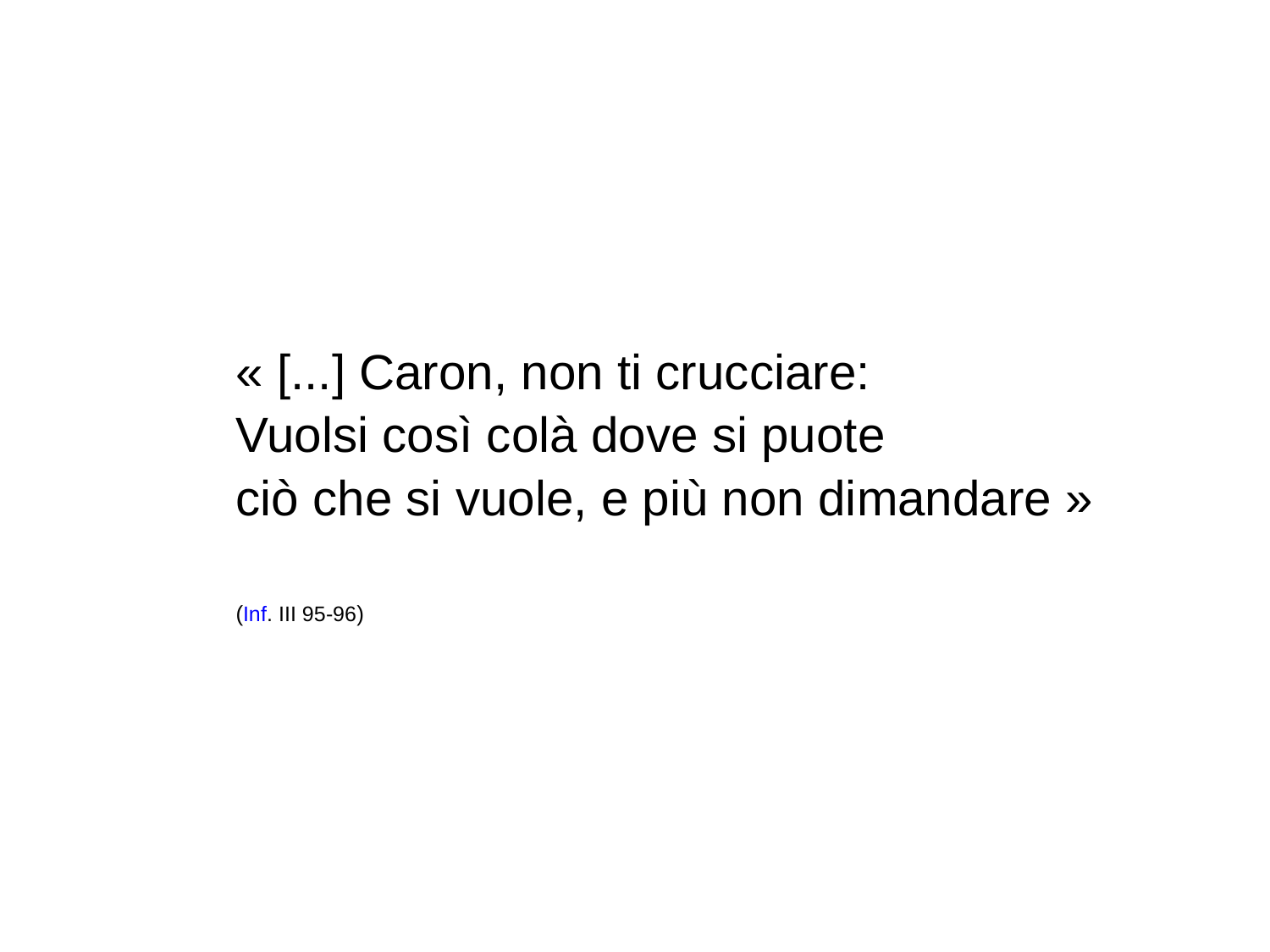

| « [...] Caron, non ti crucciare: Vuolsi così colà dove si puote ciò che si vuole, e più non dimandare » |
| --- |
| (Inf. III 95-96) |